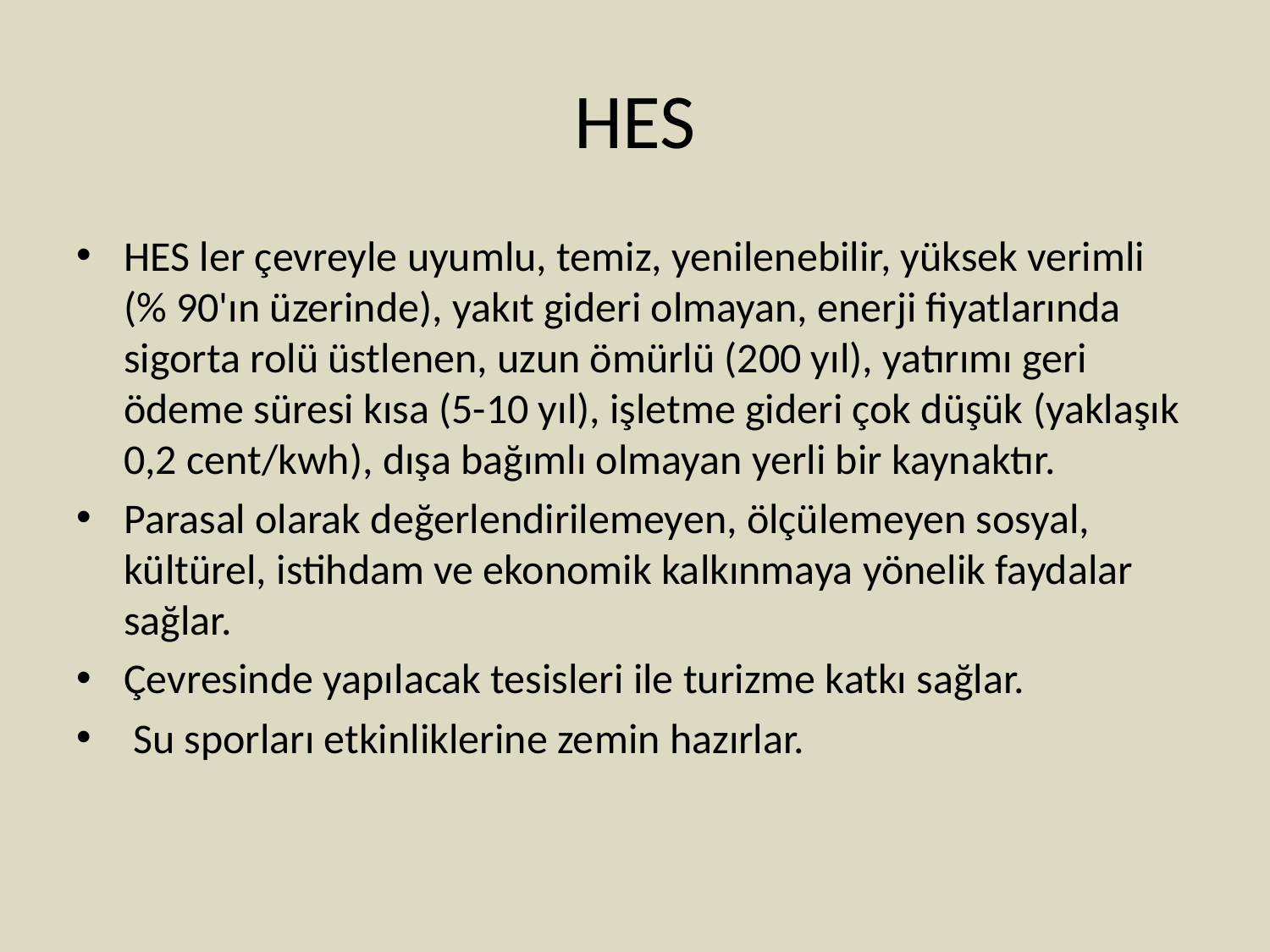

# HES
HES ler çevreyle uyumlu, temiz, yenilenebilir, yüksek verimli (% 90'ın üzerinde), yakıt gideri olmayan, enerji fiyatlarında sigorta rolü üstlenen, uzun ömürlü (200 yıl), yatırımı geri ödeme süresi kısa (5-10 yıl), işletme gideri çok düşük (yaklaşık 0,2 cent/kwh), dışa bağımlı olmayan yerli bir kaynaktır.
Parasal olarak değerlendirilemeyen, ölçülemeyen sosyal, kültürel, istihdam ve ekonomik kalkınmaya yönelik faydalar sağlar.
Çevresinde yapılacak tesisleri ile turizme katkı sağlar.
 Su sporları etkinliklerine zemin hazırlar.